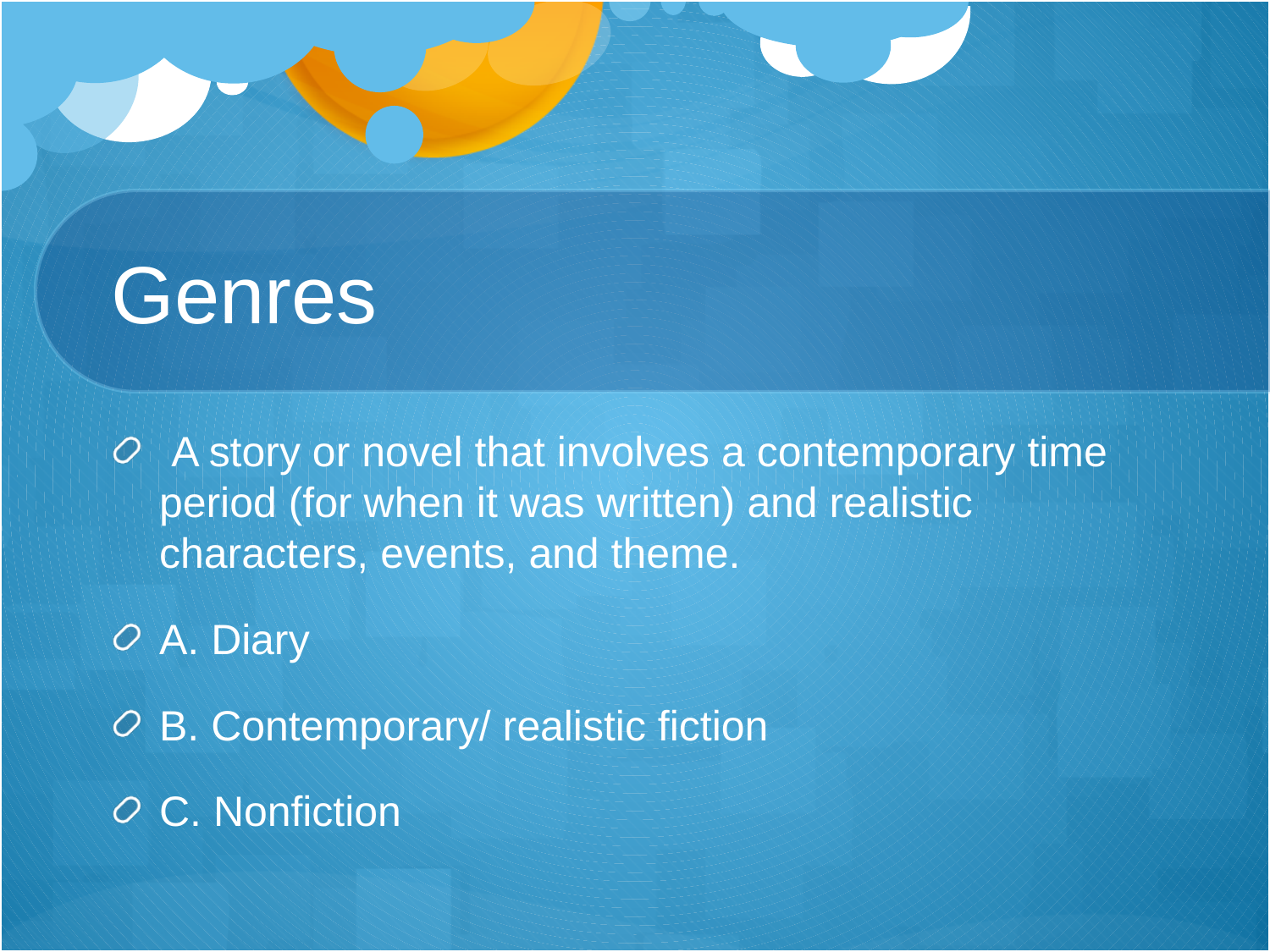

# Genres
 A story or novel that involves a contemporary time period (for when it was written) and realistic characters, events, and theme.
A. Diary
B. Contemporary/ realistic fiction
C. Nonfiction